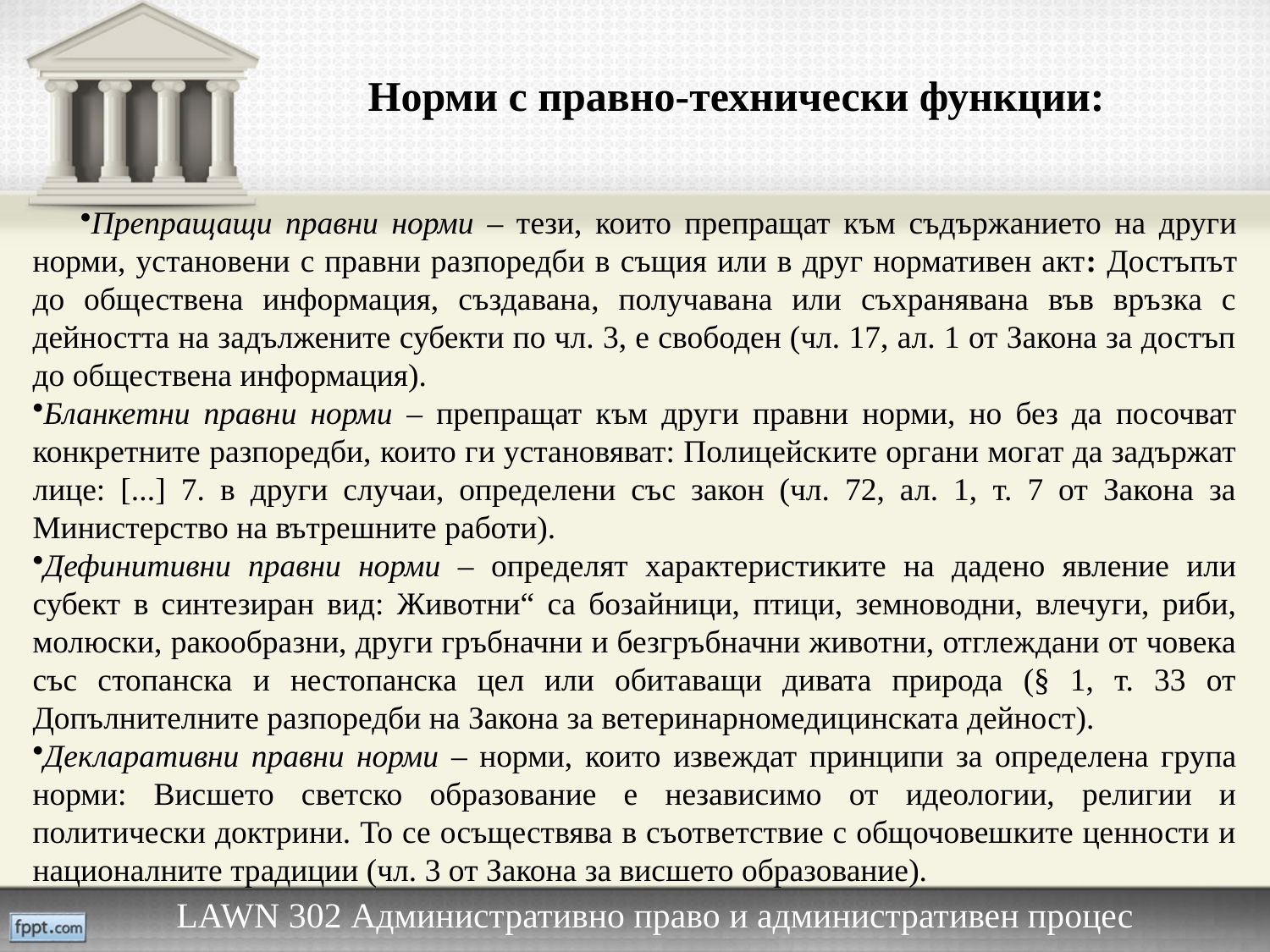

# Норми с правно-технически функции:
Препращащи правни норми – тези, които препращат към съдържанието на други норми, установени с правни разпоредби в същия или в друг нормативен акт: Достъпът до обществена информация, създавана, получавана или съхранявана във връзка с дейността на задължените субекти по чл. 3, е свободен (чл. 17, ал. 1 от Закона за достъп до обществена информация).
Бланкетни правни норми – препращат към други правни норми, но без да посочват конкретните разпоредби, които ги установяват: Полицейските органи могат да задържат лице: [...] 7. в други случаи, определени със закон (чл. 72, ал. 1, т. 7 от Закона за Министерство на вътрешните работи).
Дефинитивни правни норми – определят характеристиките на дадено явление или субект в синтезиран вид: Животни“ са бозайници, птици, земноводни, влечуги, риби, молюски, ракообразни, други гръбначни и безгръбначни животни, отглеждани от човека със стопанска и нестопанска цел или обитаващи дивата природа (§ 1, т. 33 от Допълнителните разпоредби на Закона за ветеринарномедицинската дейност).
Декларативни правни норми – норми, които извеждат принципи за определена група норми: Висшето светско образование е независимо от идеологии, религии и политически доктрини. То се осъществява в съответствие с общочовешките ценности и националните традиции (чл. 3 от Закона за висшето образование).

LAWN 302 Административно право и административен процес